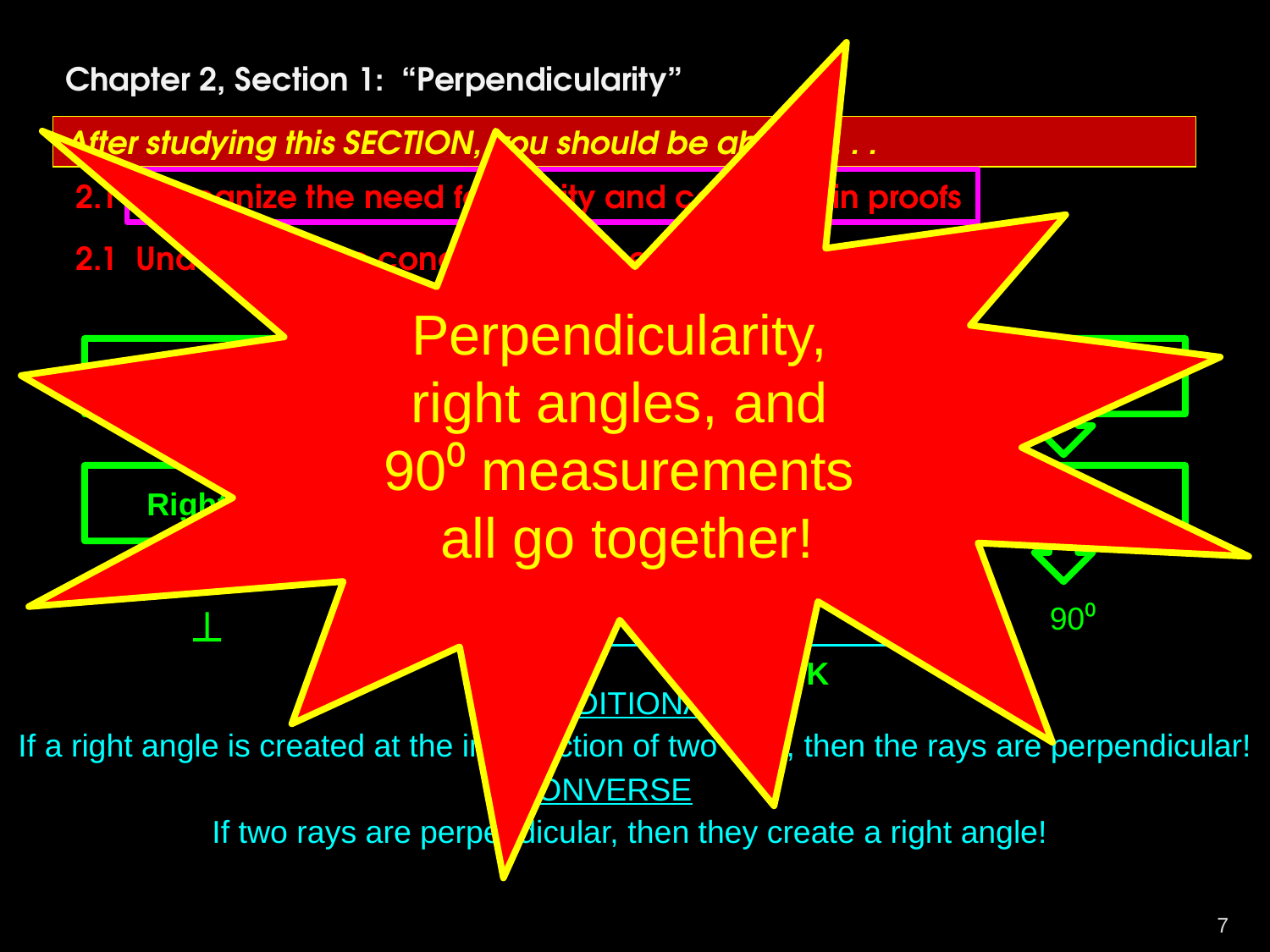

Perpendicularity,
right angles, and
90⁰ measurements
all go together!
Chapter 2, Section 1:  “Perpendicularity”
After studying this SECTION, you should be able to . . .

2.1  Recognize the need for clarity and concision in proofs
2.1  Understand the concept of perpendicularity
90⁰
⊥
H
Right ∡
Right ∡
90⁰
⊥
90⁰

O
K
CONDITIONAL
If a right angle is created at the intersection of two rays, then the rays are perpendicular!
CONVERSE
If two rays are perpendicular, then they create a right angle!
7